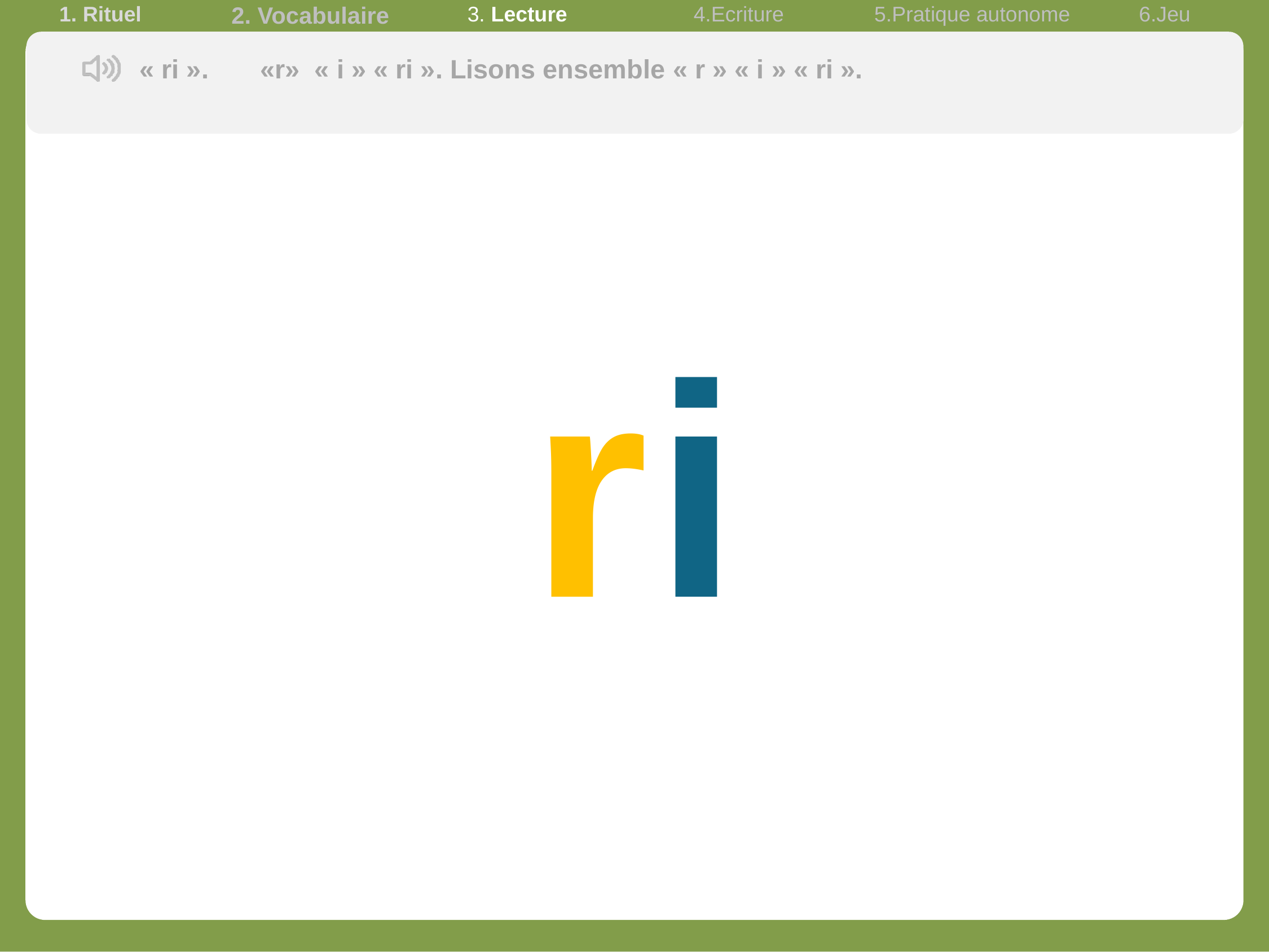

| 1. Rituel | 2. Vocabulaire | 3. Lecture | 4.Ecriture | 5.Pratique autonome | 6.Jeu |
| --- | --- | --- | --- | --- | --- |

« ri ».       «r»  « i » « ri ». Lisons ensemble « r » « i » « ri ».

ri